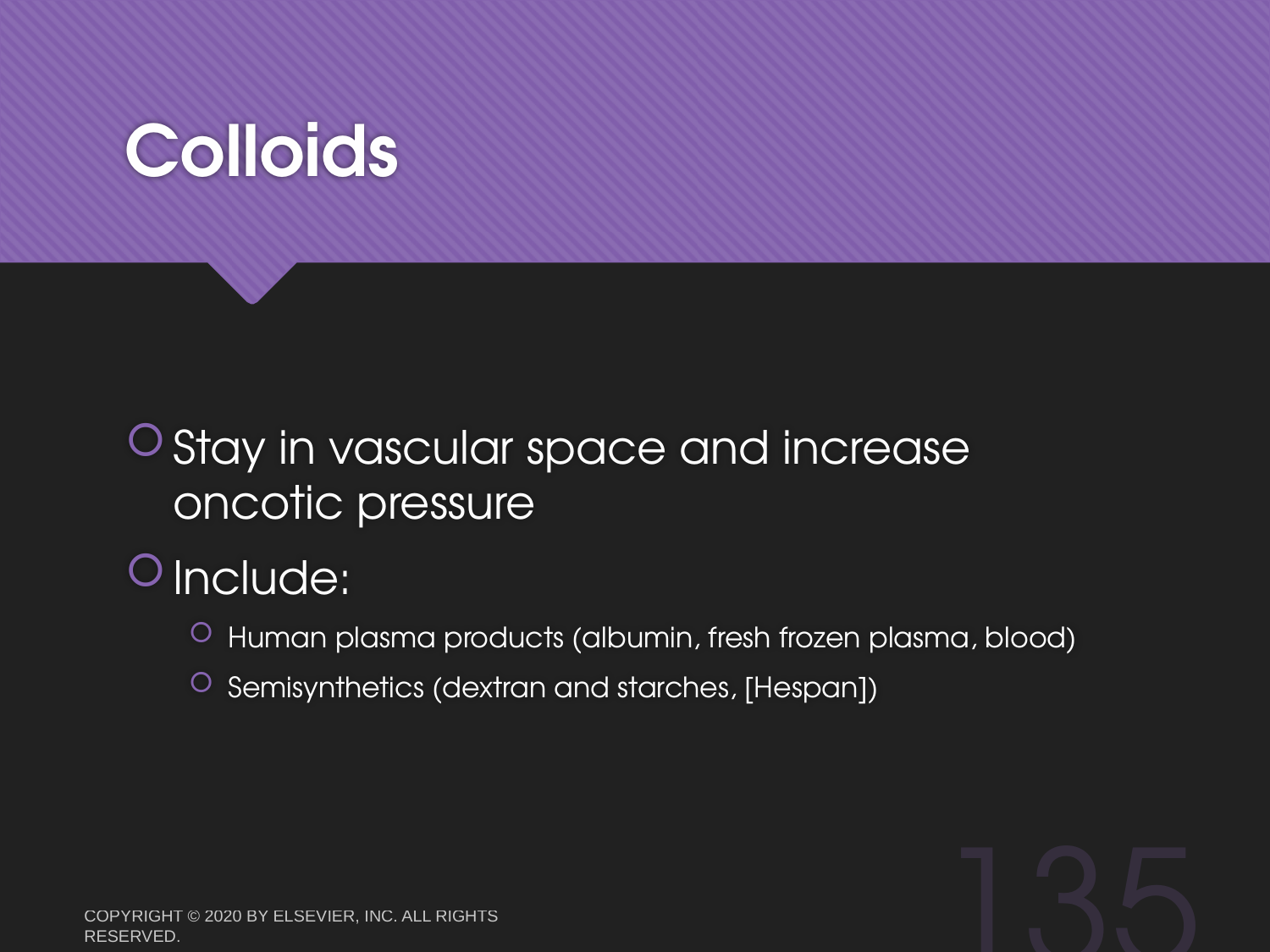

# Colloids
Stay in vascular space and increase oncotic pressure
Include:
Human plasma products (albumin, fresh frozen plasma, blood)
Semisynthetics (dextran and starches, [Hespan])
 135
Copyright © 2020 by Elsevier, Inc. All rights reserved.